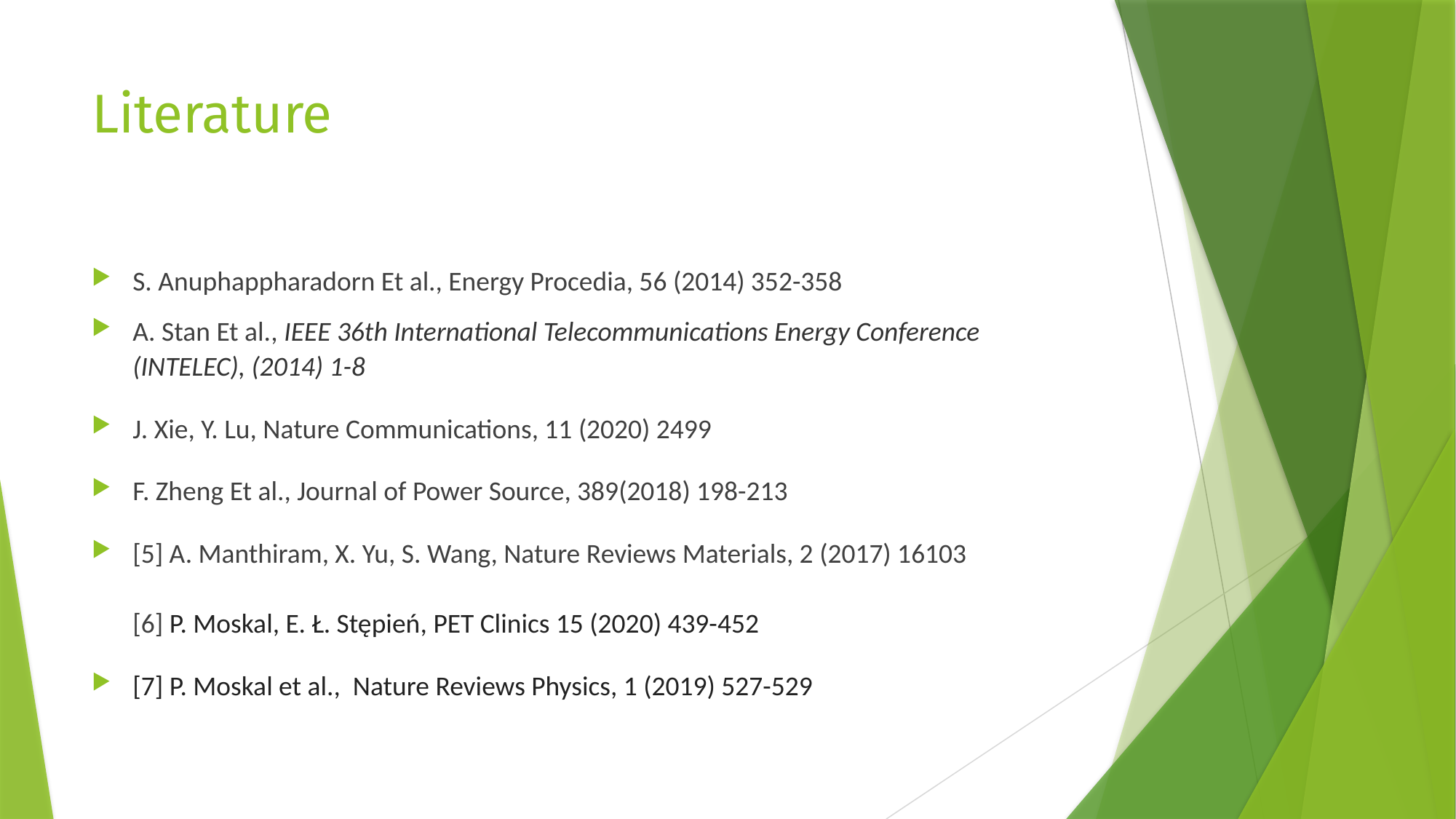

# Literature
S. Anuphappharadorn Et al., Energy Procedia, 56 (2014) 352-358
A. Stan Et al., IEEE 36th International Telecommunications Energy Conference (INTELEC), (2014) 1-8
J. Xie, Y. Lu, Nature Communications, 11 (2020) 2499
F. Zheng Et al., Journal of Power Source, 389(2018) 198-213
[5] A. Manthiram, X. Yu, S. Wang, Nature Reviews Materials, 2 (2017) 16103
[6] P. Moskal, E. Ł. Stępień, PET Clinics 15 (2020) 439-452
[7] P. Moskal et al.,  Nature Reviews Physics, 1 (2019) 527-529